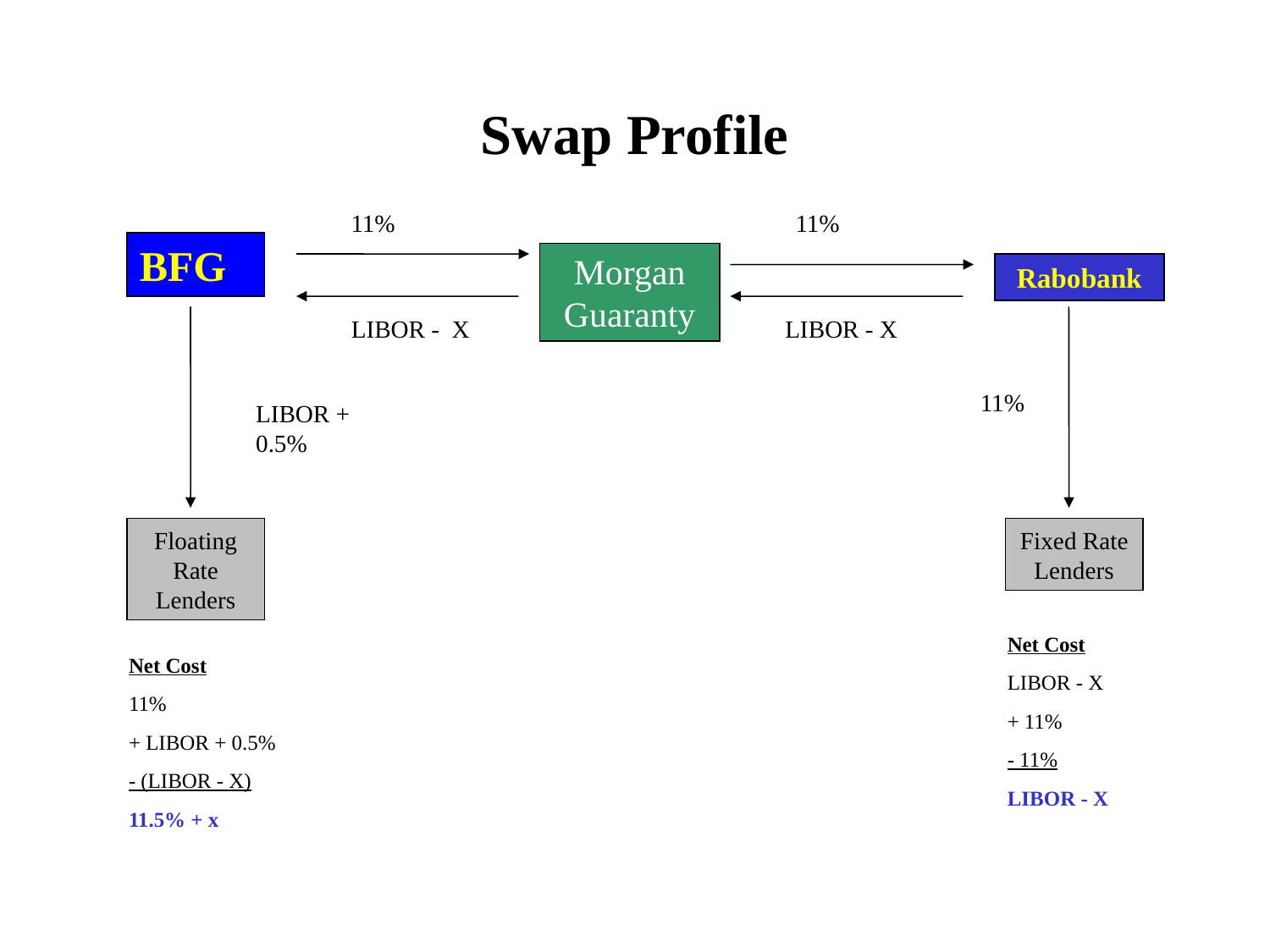

# Swap Profile
11%
11%
BFG
Morgan Guaranty

Rabobank

LIBOR -  X
LIBOR - X

11%
LIBOR + 0.5%
Floating Rate Lenders
Fixed Rate Lenders
Net Cost
LIBOR - X
+ 11%
- 11%
LIBOR - X
Net Cost
11%
+ LIBOR + 0.5%
- (LIBOR - X)
11.5% + x